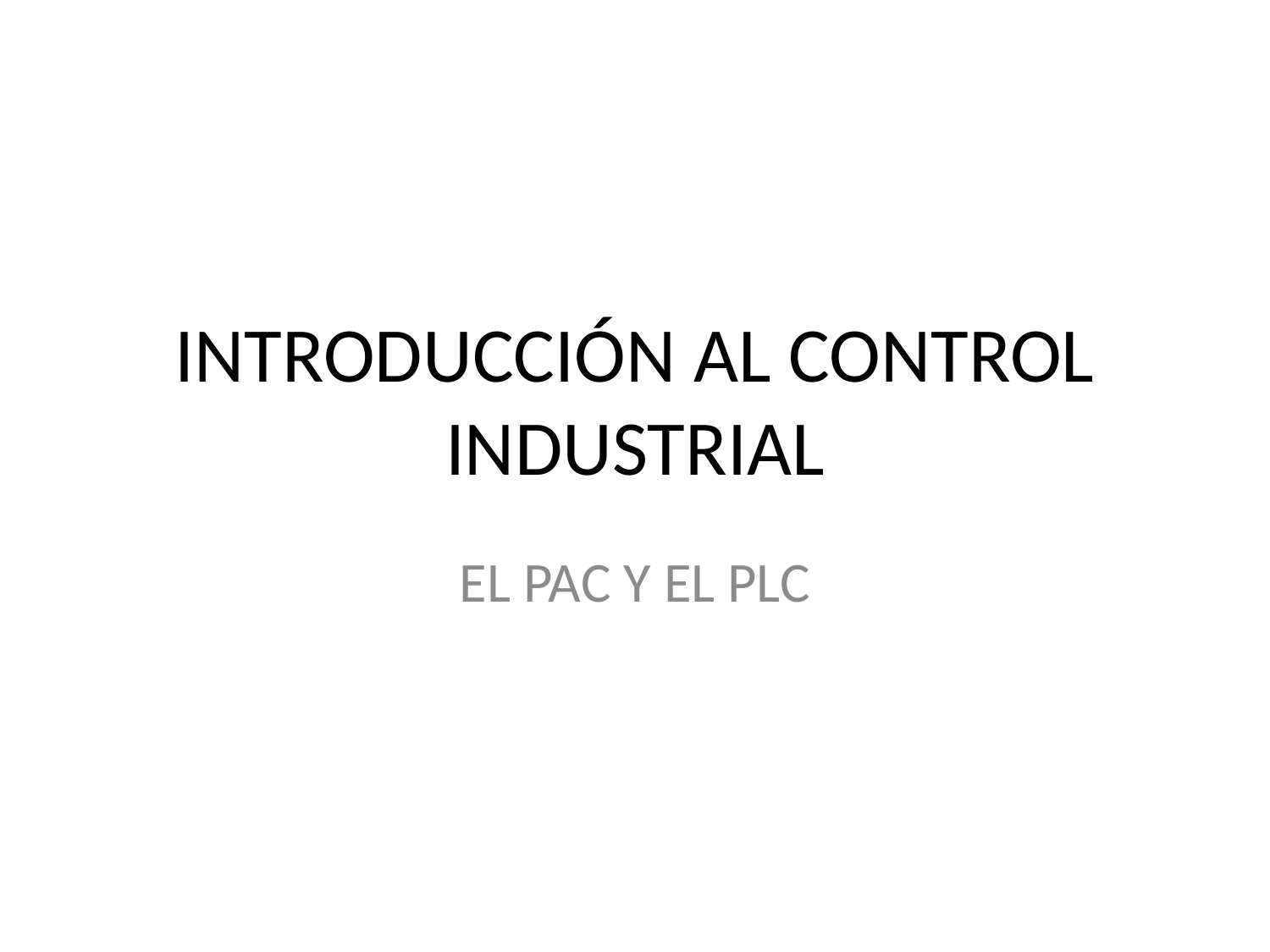

# INTRODUCCIÓN AL CONTROL INDUSTRIAL
EL PAC Y EL PLC